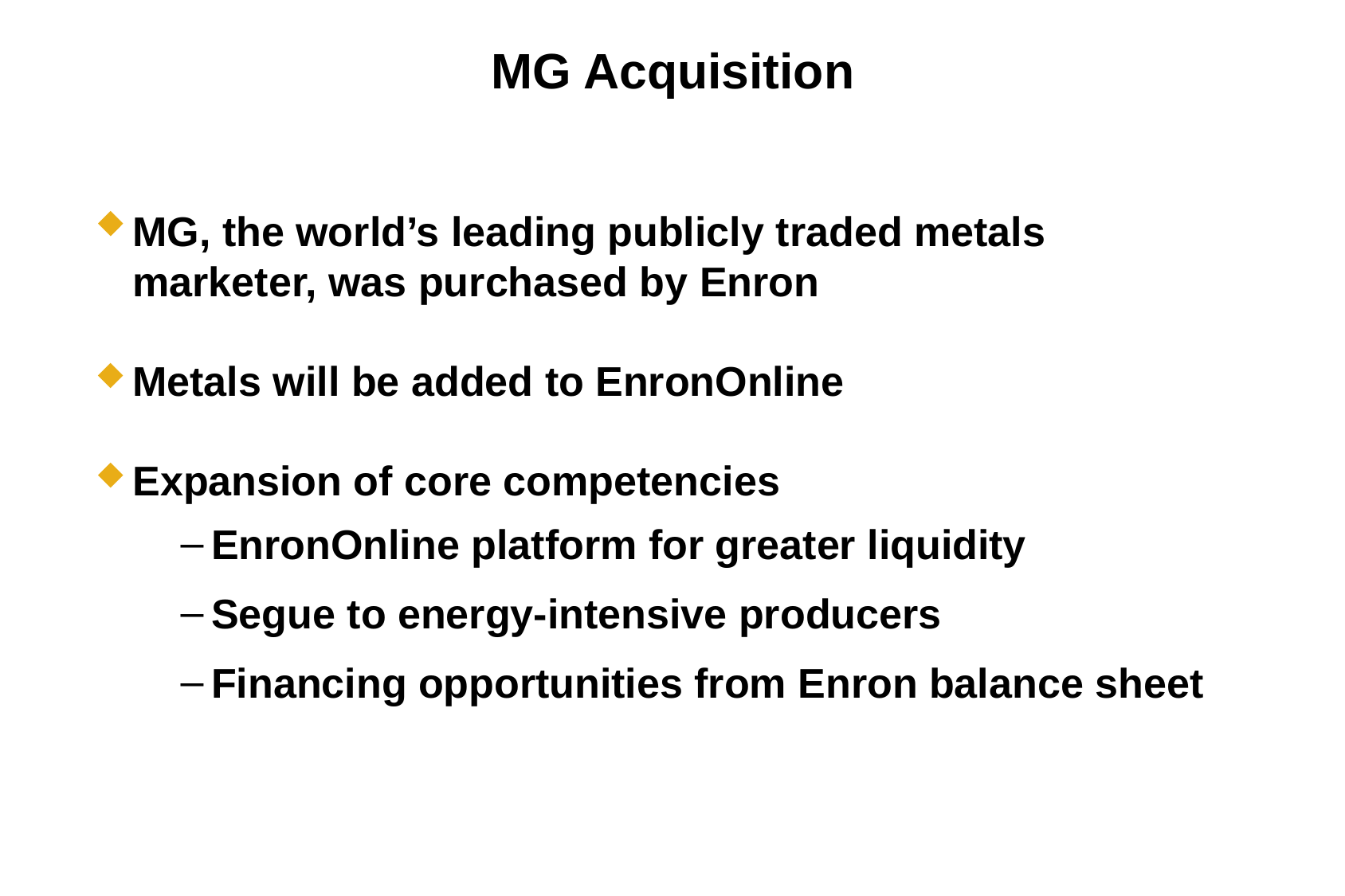

# MG Acquisition
MG, the world’s leading publicly traded metals marketer, was purchased by Enron
Metals will be added to EnronOnline
Expansion of core competencies

EnronOnline platform for greater liquidity
Segue to energy-intensive producers
Financing opportunities from Enron balance sheet